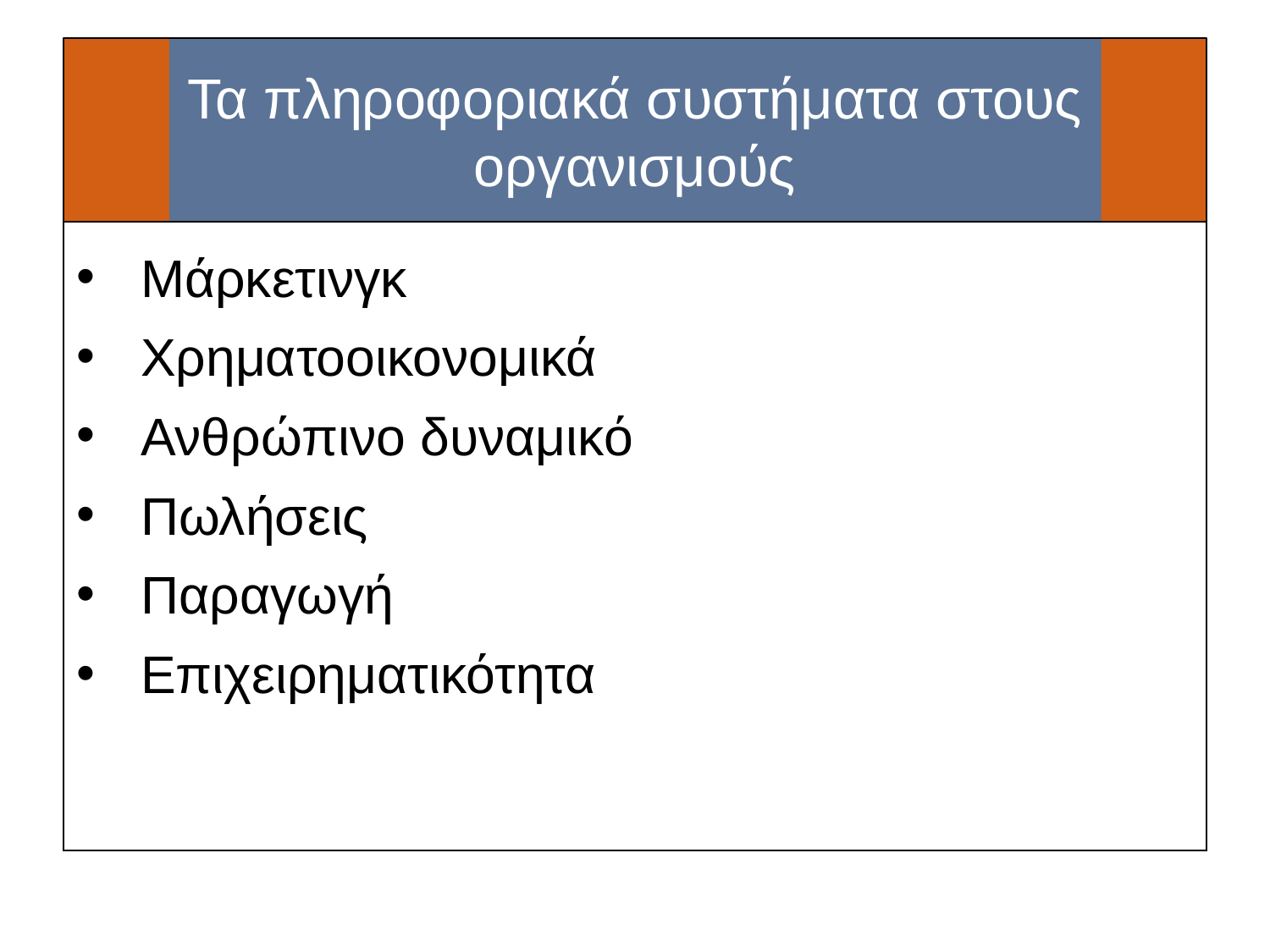

# Τα πληροφοριακά συστήματα στους οργανισμούς

Μάρκετινγκ
Χρηματοοικονομικά
Ανθρώπινο δυναμικό
Πωλήσεις
Παραγωγή
Επιχειρηματικότητα